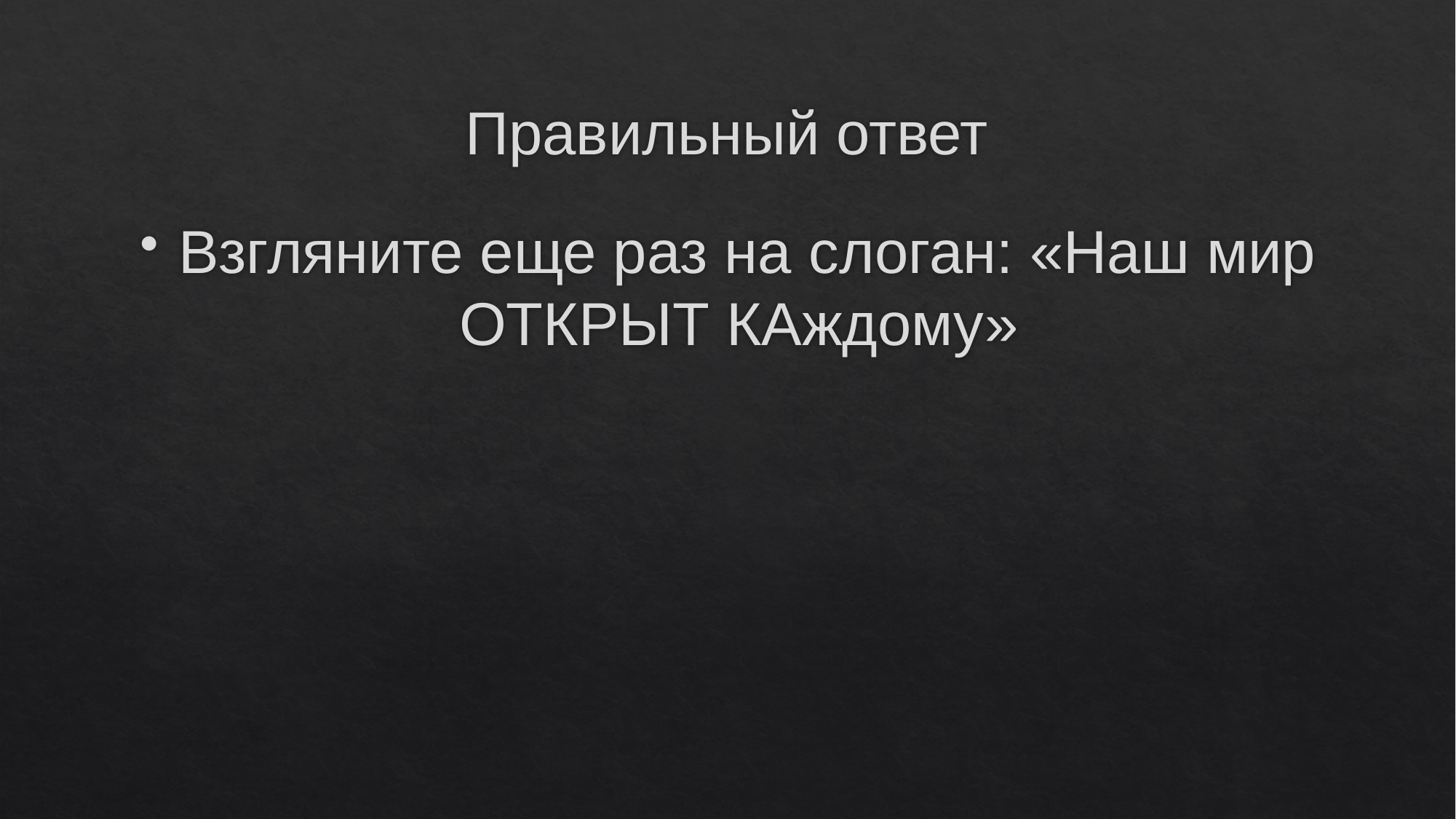

# Правильный ответ
Взгляните еще раз на слоган: «Наш мир ОТКРЫТ КАждому»